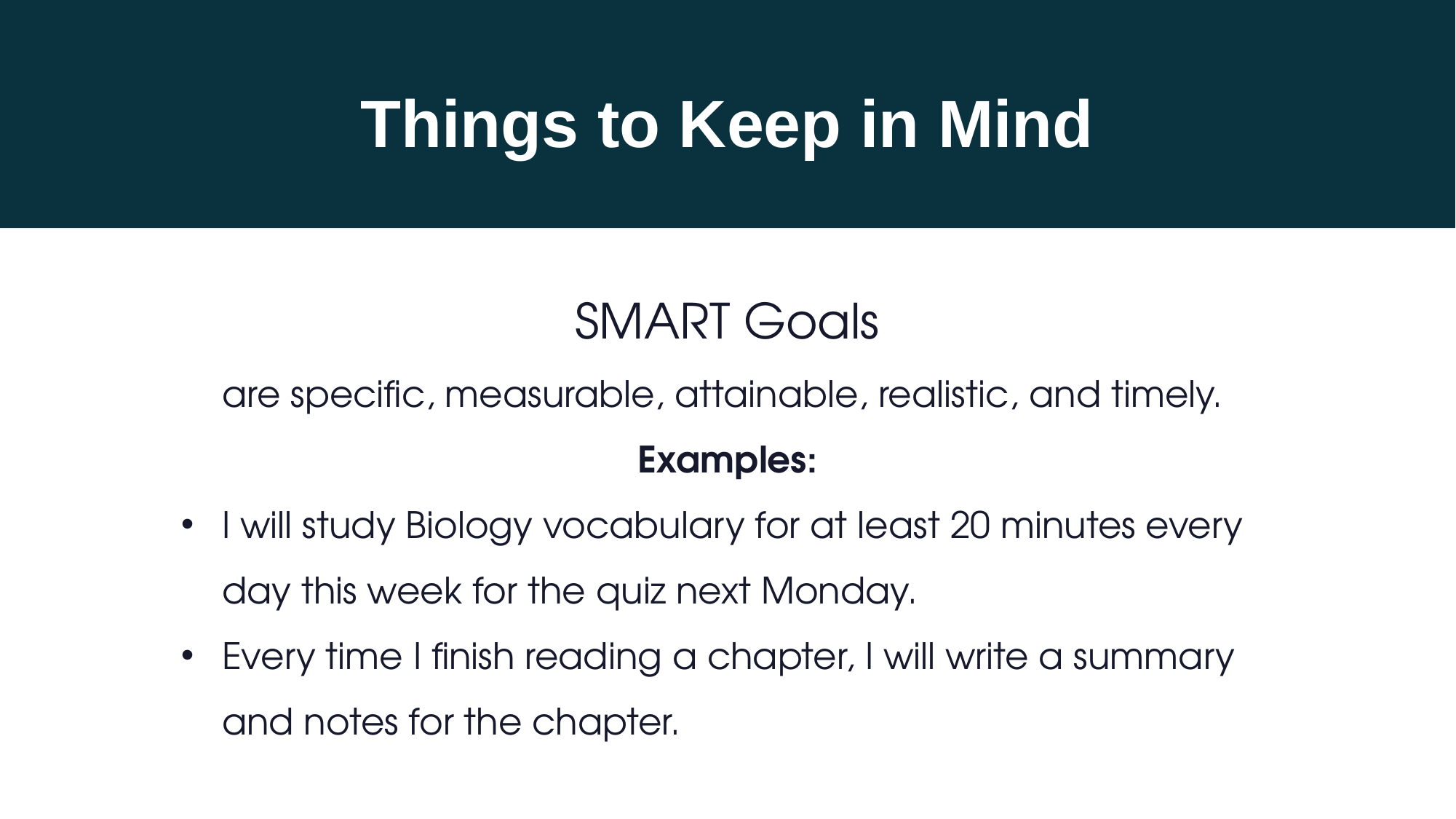

Things to Keep in Mind
SMART Goals
are specific, measurable, attainable, realistic, and timely.
Examples:
I will study Biology vocabulary for at least 20 minutes every day this week for the quiz next Monday.
Every time I finish reading a chapter, I will write a summary and notes for the chapter.